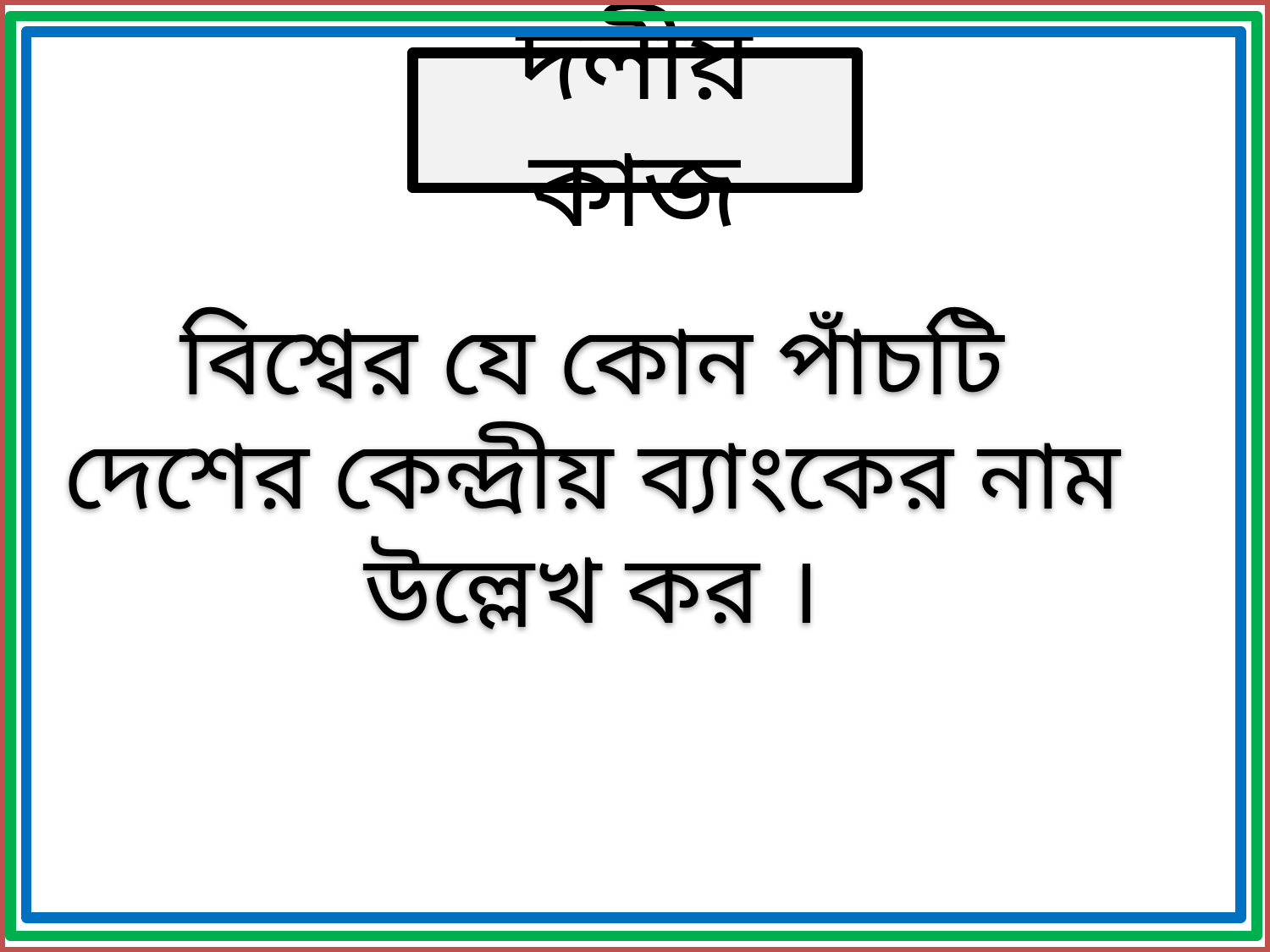

দলীয় কাজ
বিশ্বের যে কোন পাঁচটি দেশের কেন্দ্রীয় ব্যাংকের নাম উল্লেখ কর ।